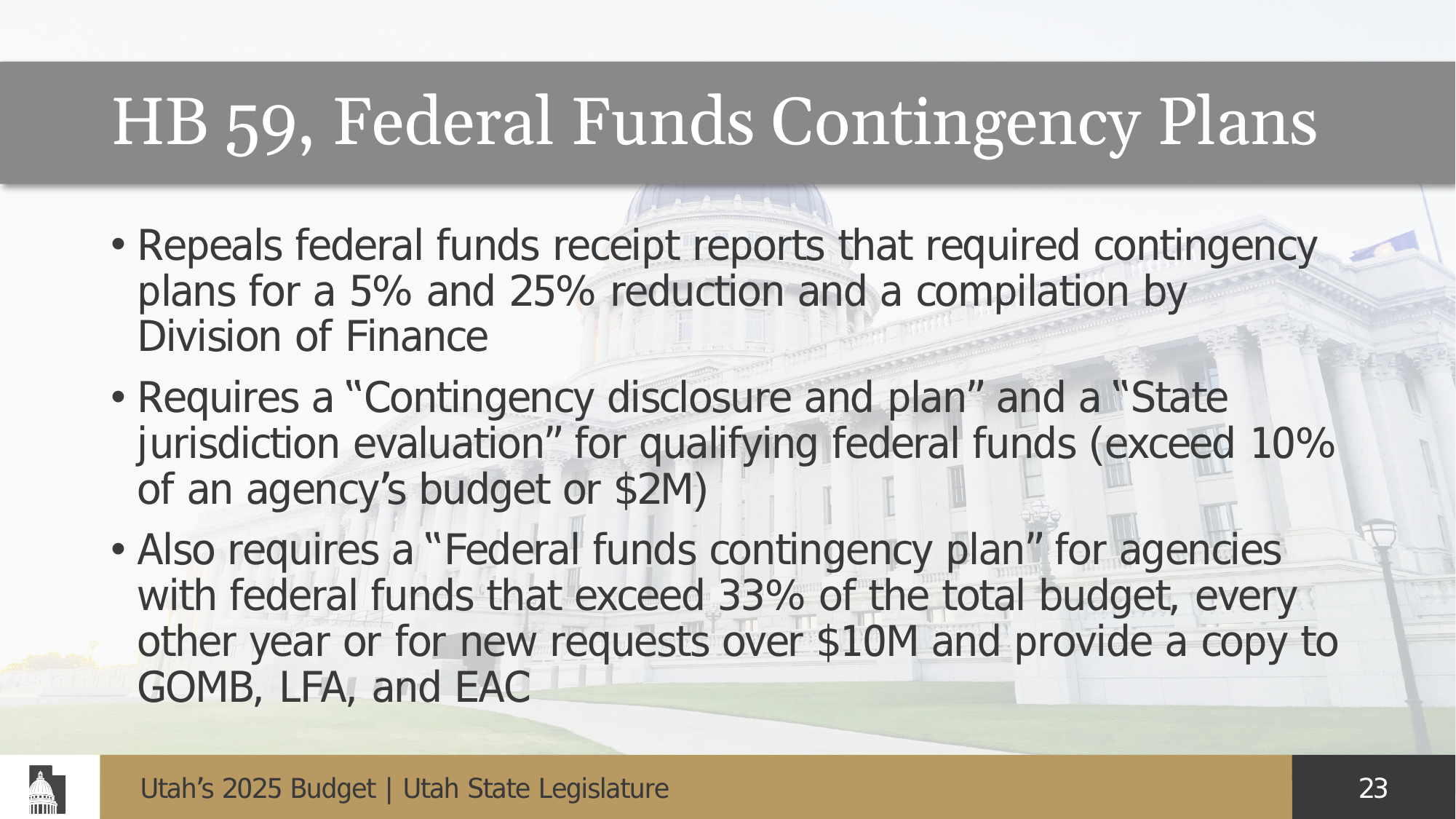

# HB 59, Federal Funds Contingency Plans

Repeals federal funds receipt reports that required contingency plans for a 5% and 25% reduction and a compilation by Division of Finance
Requires a “Contingency disclosure and plan” and a “State jurisdiction evaluation” for qualifying federal funds (exceed 10% of an agency’s budget or $2M)
Also requires a “Federal funds contingency plan” for agencies with federal funds that exceed 33% of the total budget, every other year or for new requests over $10M and provide a copy to GOMB, LFA, and EAC
23
Utah’s 2025 Budget | Utah State Legislature